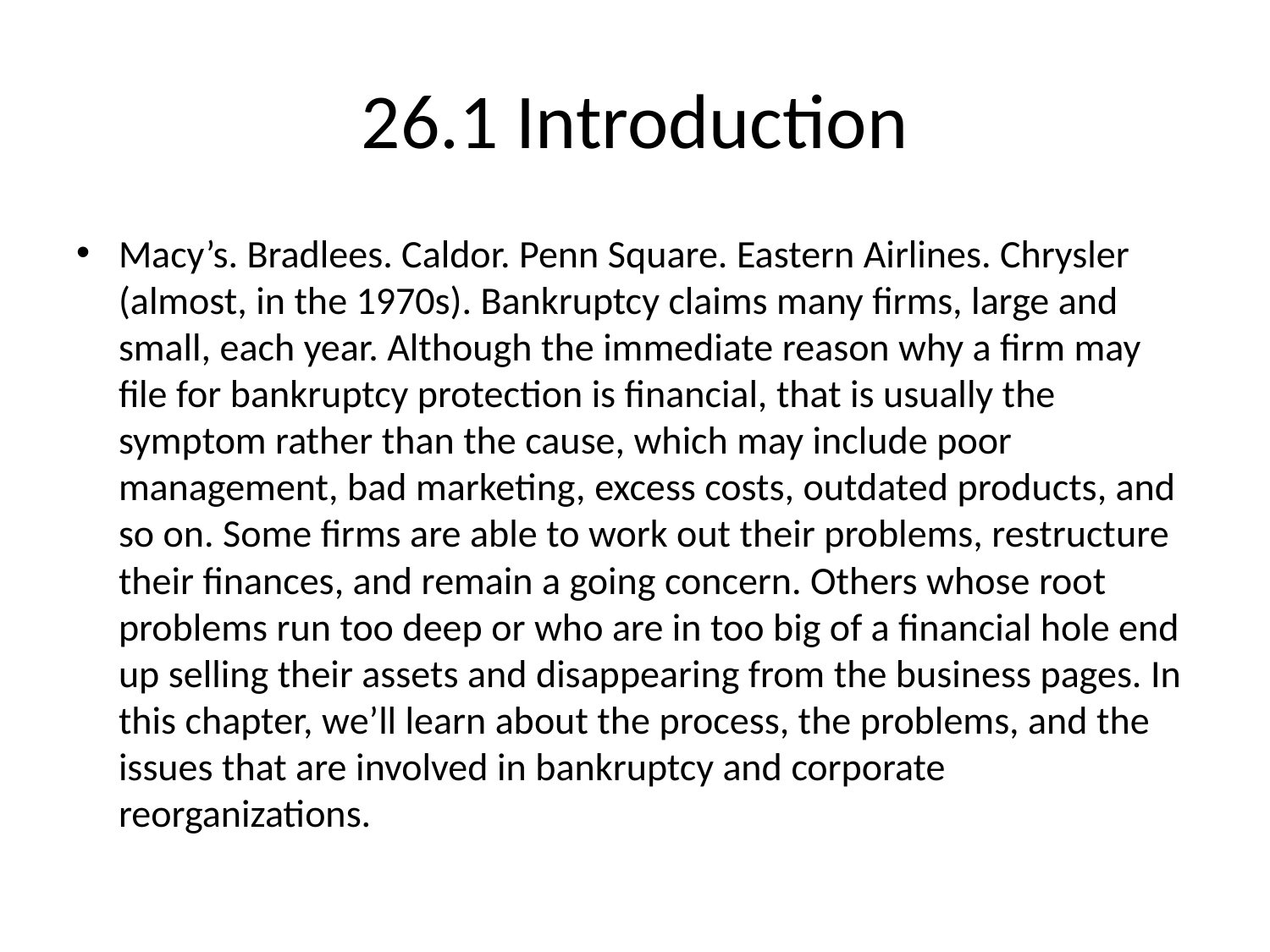

# 26.1 Introduction
Macy’s. Bradlees. Caldor. Penn Square. Eastern Airlines. Chrysler (almost, in the 1970s). Bankruptcy claims many firms, large and small, each year. Although the immediate reason why a firm may file for bankruptcy protection is financial, that is usually the symptom rather than the cause, which may include poor management, bad marketing, excess costs, outdated products, and so on. Some firms are able to work out their problems, restructure their finances, and remain a going concern. Others whose root problems run too deep or who are in too big of a financial hole end up selling their assets and disappearing from the business pages. In this chapter, we’ll learn about the process, the problems, and the issues that are involved in bankruptcy and corporate reorganizations.